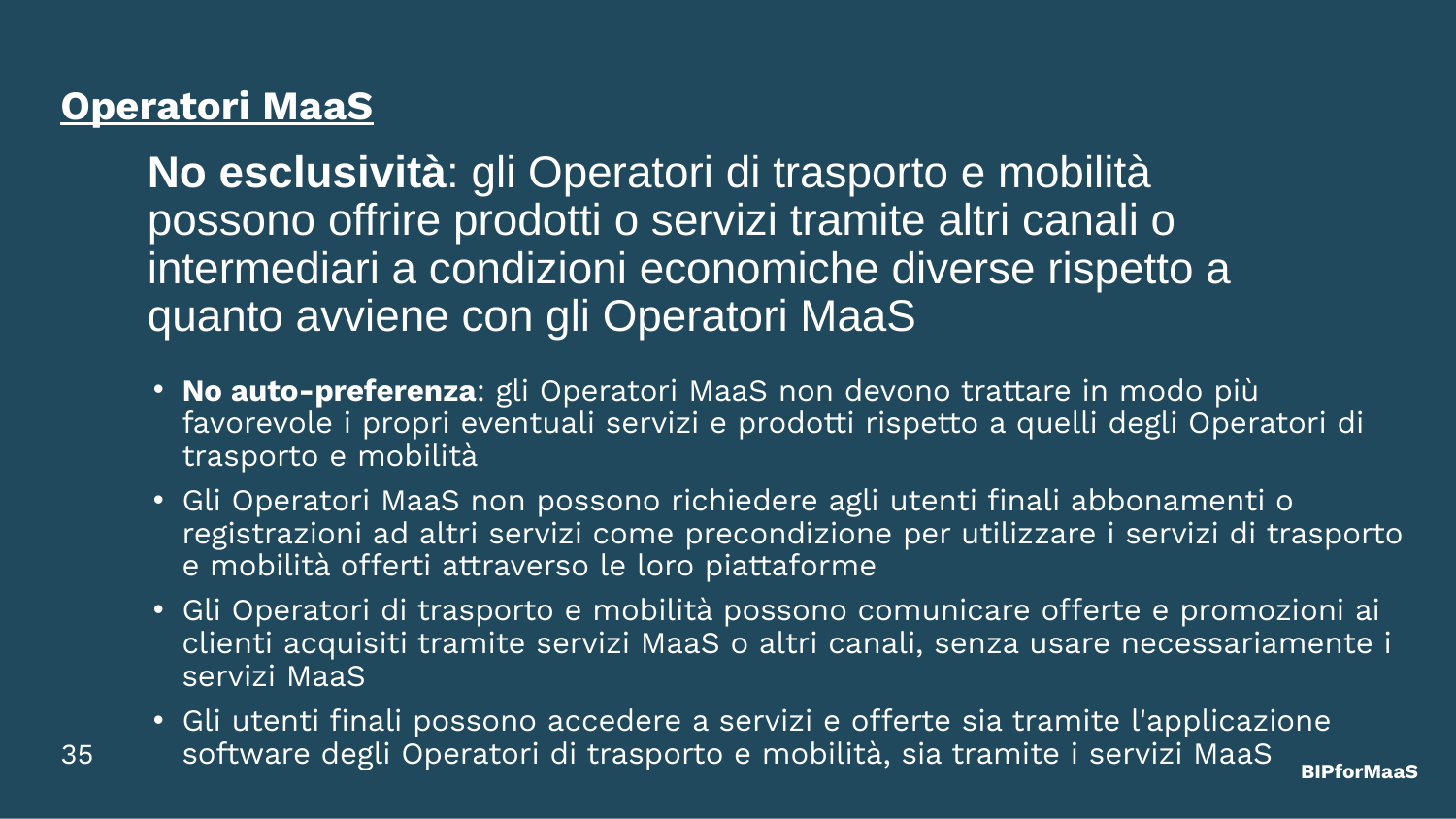

Operatori MaaS
# No esclusività: gli Operatori di trasporto e mobilità possono offrire prodotti o servizi tramite altri canali o intermediari a condizioni economiche diverse rispetto a quanto avviene con gli Operatori MaaS
No auto-preferenza: gli Operatori MaaS non devono trattare in modo più favorevole i propri eventuali servizi e prodotti rispetto a quelli degli Operatori di trasporto e mobilità
Gli Operatori MaaS non possono richiedere agli utenti finali abbonamenti o registrazioni ad altri servizi come precondizione per utilizzare i servizi di trasporto e mobilità offerti attraverso le loro piattaforme
Gli Operatori di trasporto e mobilità possono comunicare offerte e promozioni ai clienti acquisiti tramite servizi MaaS o altri canali, senza usare necessariamente i servizi MaaS
Gli utenti finali possono accedere a servizi e offerte sia tramite l'applicazione software degli Operatori di trasporto e mobilità, sia tramite i servizi MaaS
BIPforMaaS